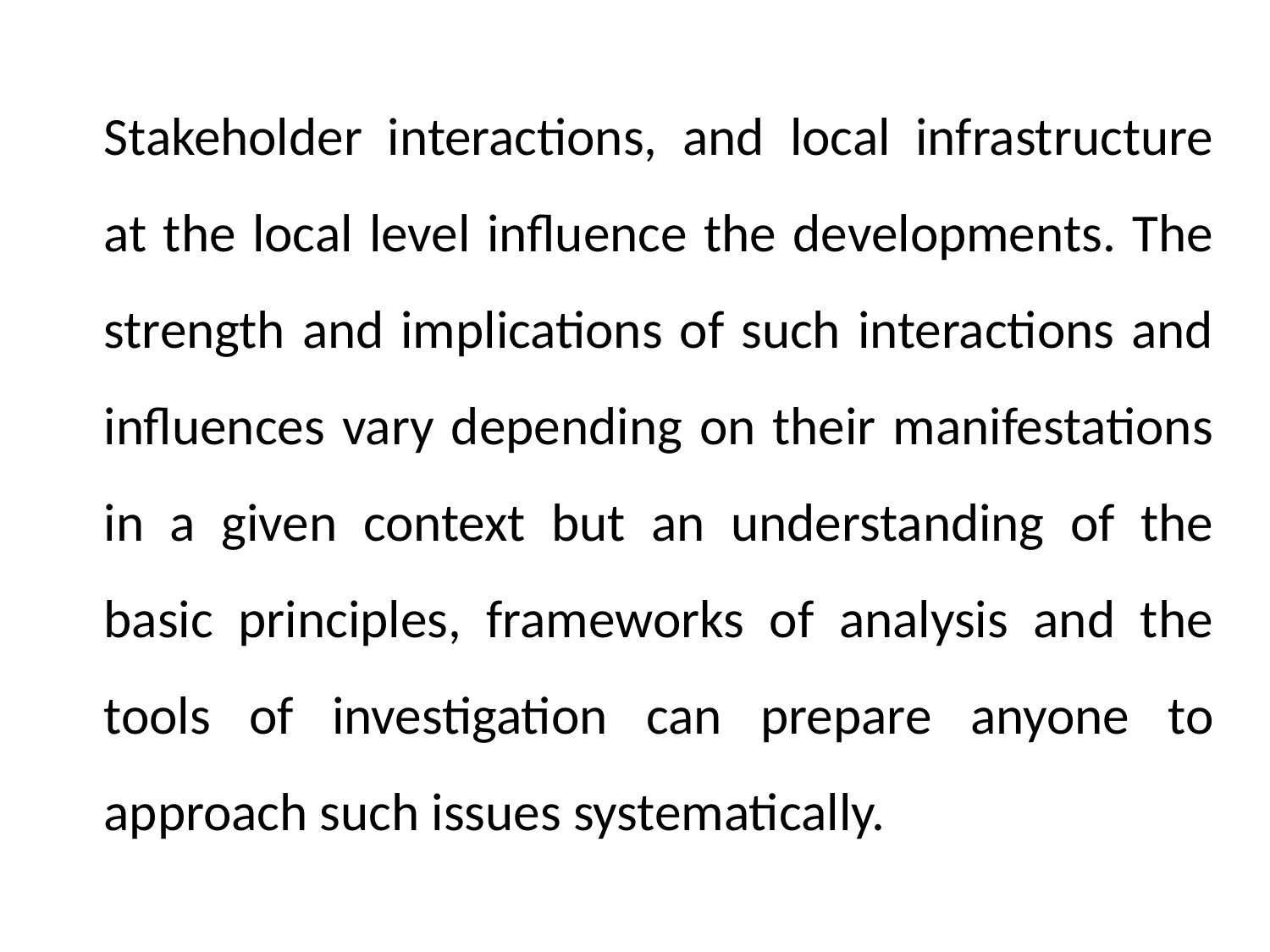

#
Stakeholder interactions, and local infrastructure at the local level influence the developments. The strength and implications of such interactions and influences vary depending on their manifestations in a given context but an understanding of the basic principles, frameworks of analysis and the tools of investigation can prepare anyone to approach such issues systematically.